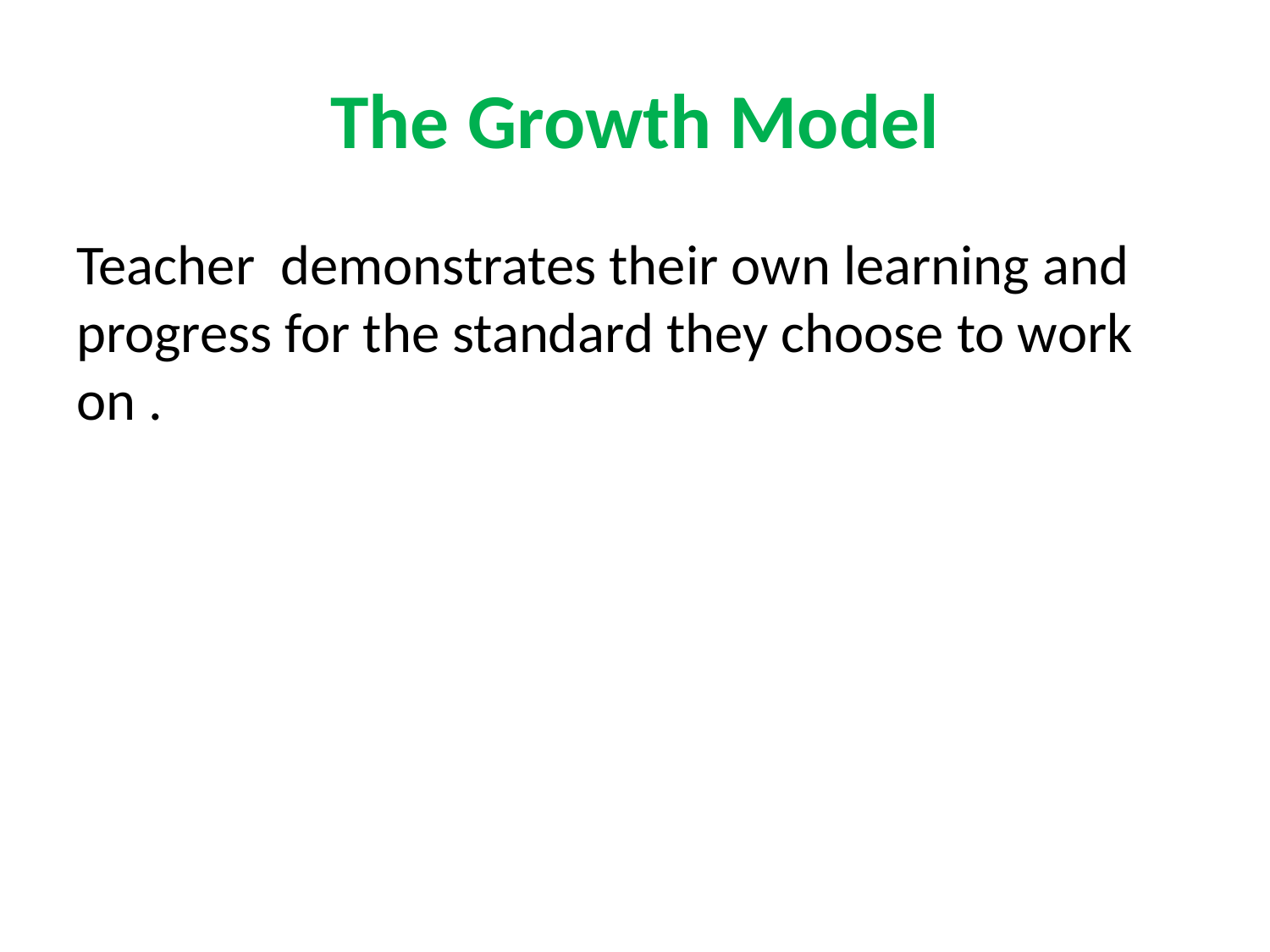

# The Growth Model
Teacher  demonstrates their own learning and progress for the standard they choose to work on .